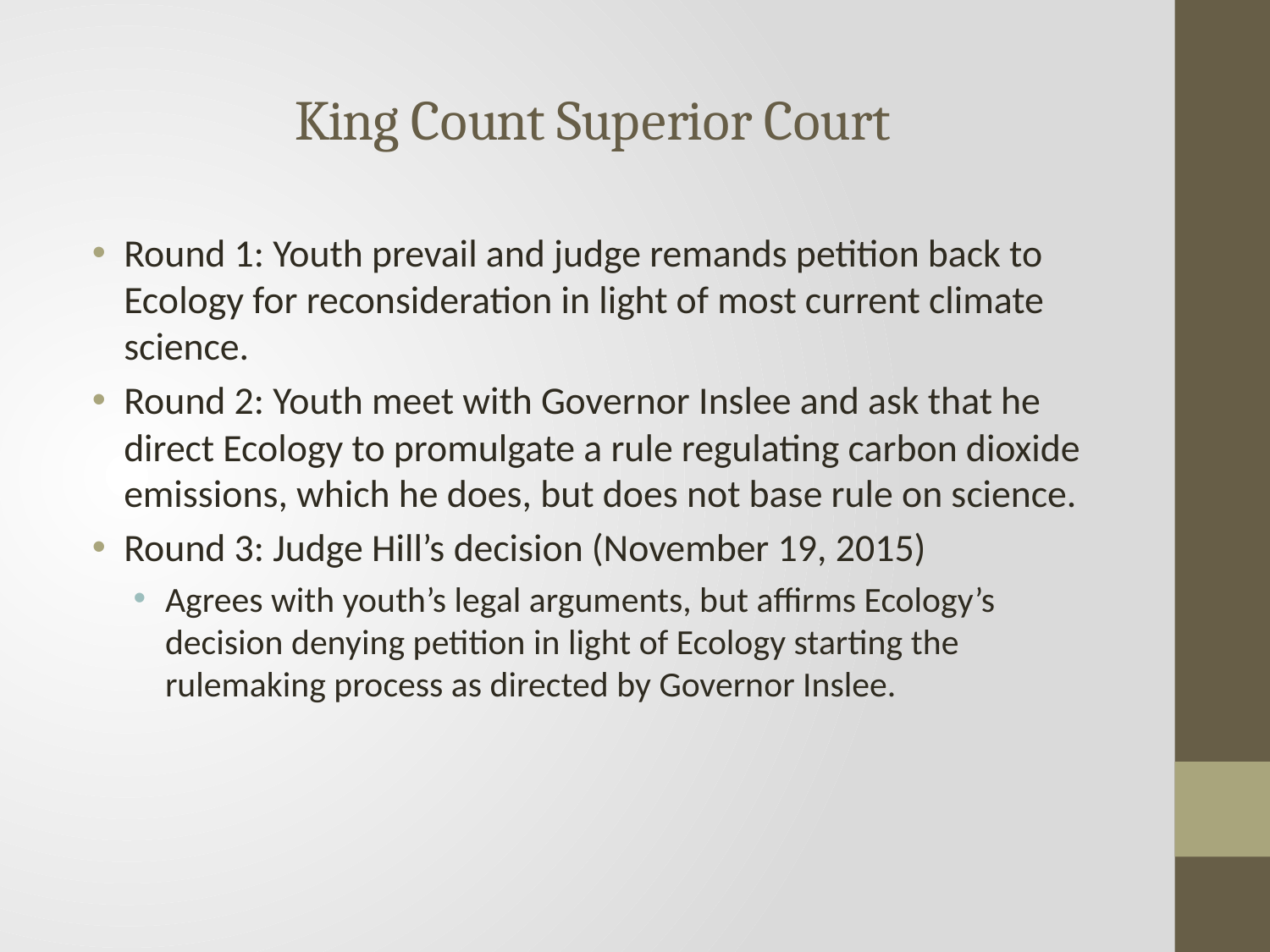

# King Count Superior Court
Round 1: Youth prevail and judge remands petition back to Ecology for reconsideration in light of most current climate science.
Round 2: Youth meet with Governor Inslee and ask that he direct Ecology to promulgate a rule regulating carbon dioxide emissions, which he does, but does not base rule on science.
Round 3: Judge Hill’s decision (November 19, 2015)
Agrees with youth’s legal arguments, but affirms Ecology’s decision denying petition in light of Ecology starting the rulemaking process as directed by Governor Inslee.